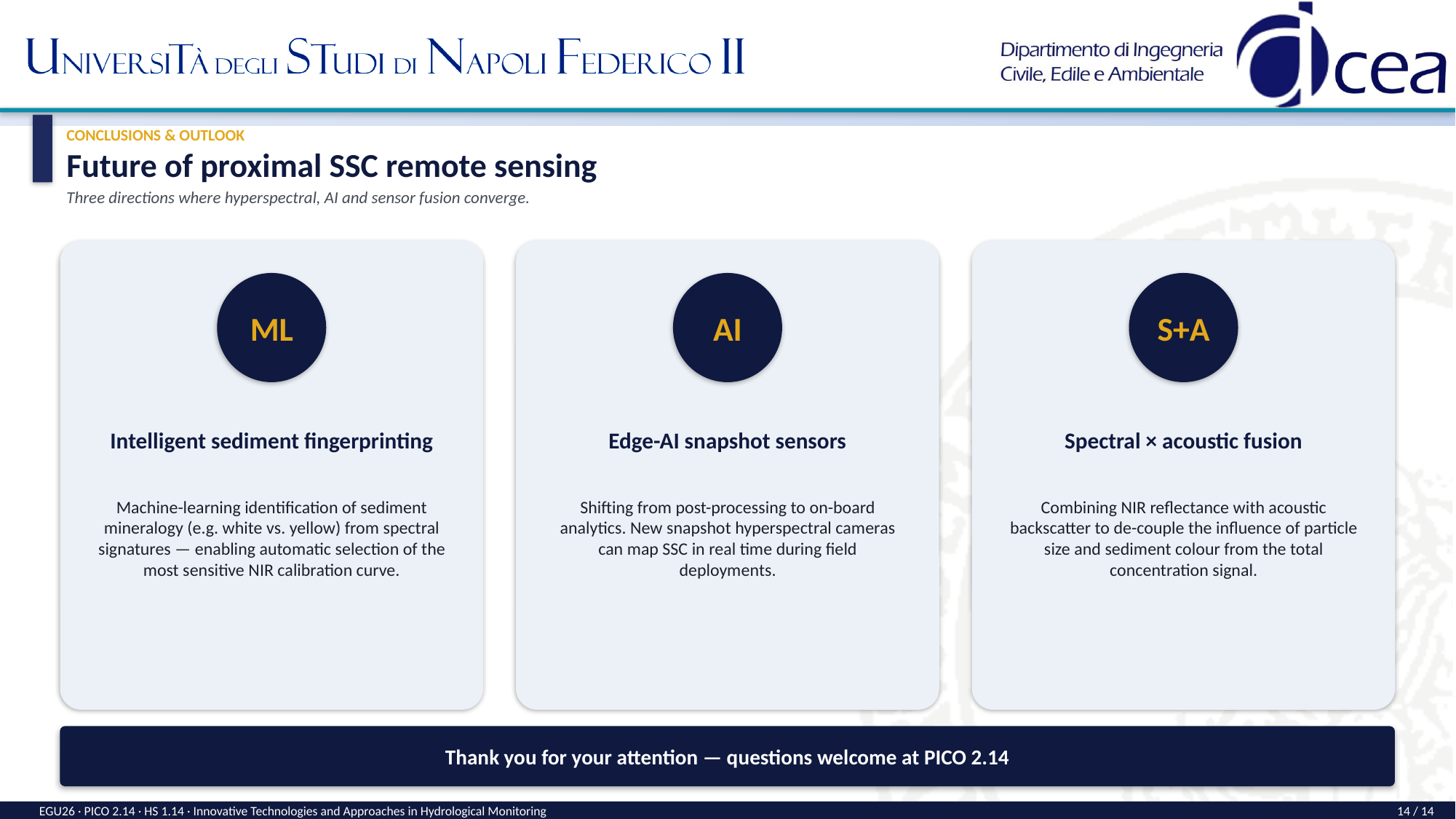

CONCLUSIONS & OUTLOOK
Future of proximal SSC remote sensing
Three directions where hyperspectral, AI and sensor fusion converge.

ML

AI

S+A
Intelligent sediment fingerprinting
Edge-AI snapshot sensors
Spectral × acoustic fusion
Machine-learning identification of sediment mineralogy (e.g. white vs. yellow) from spectral signatures — enabling automatic selection of the most sensitive NIR calibration curve.
Shifting from post-processing to on-board analytics. New snapshot hyperspectral cameras can map SSC in real time during field deployments.
Combining NIR reflectance with acoustic backscatter to de-couple the influence of particle size and sediment colour from the total concentration signal.

Thank you for your attention — questions welcome at PICO 2.14

EGU26 · PICO 2.14 · HS 1.14 · Innovative Technologies and Approaches in Hydrological Monitoring
14 / 14